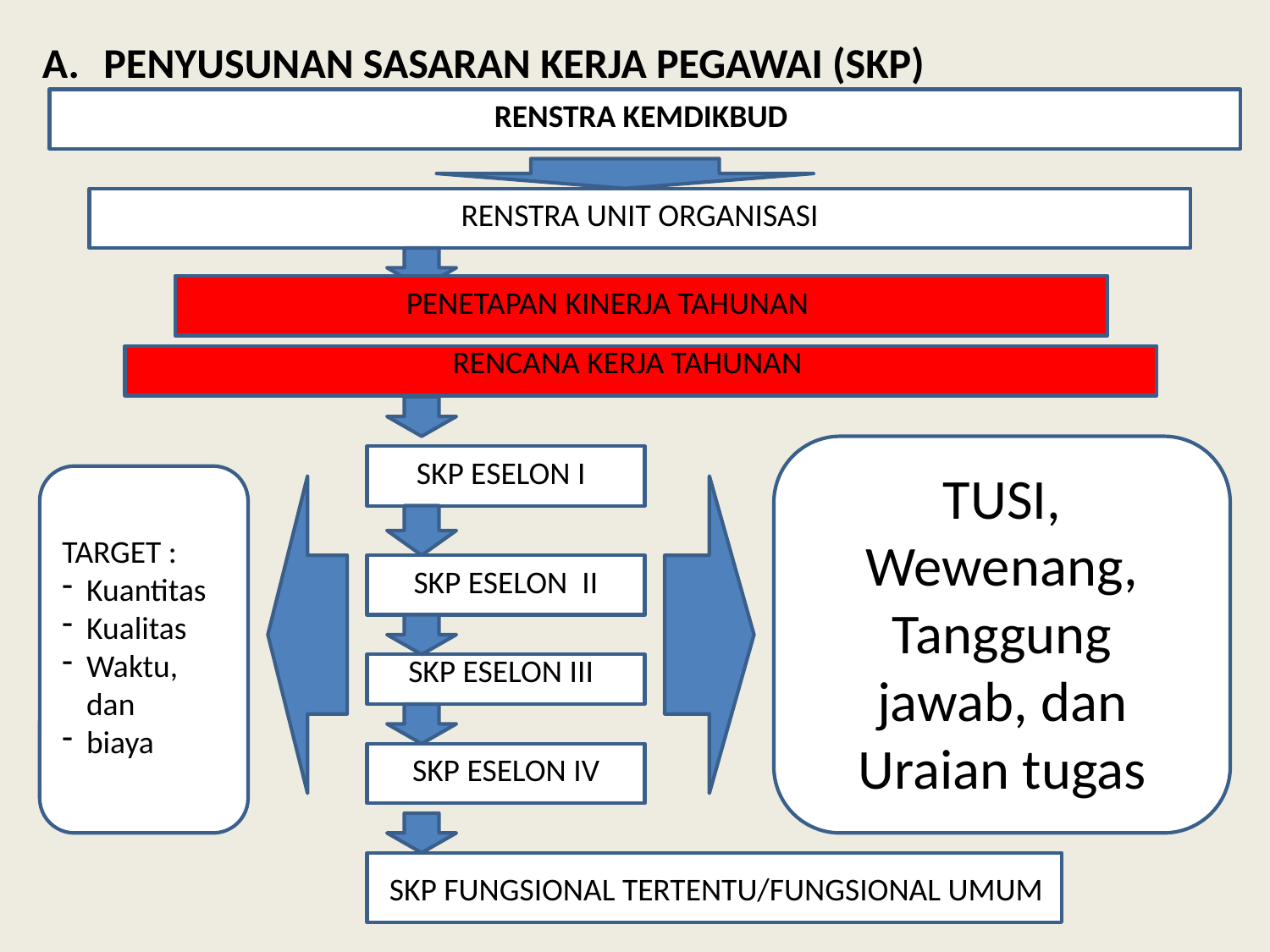

A.	PENYUSUNAN SASARAN KERJA PEGAWAI (SKP)

RENSTRA KEMDIKBUD

RENSTRA UNIT ORGANISASI

PENETAPAN KINERJA TAHUNAN

RENCANA KERJA TAHUNAN

SKP ESELON I
TUSI,
Wewenang,
Tanggung jawab, dan
Uraian tugas

TARGET :
Kuantitas
Kualitas
Waktu, dan
biaya

SKP ESELON  II

SKP ESELON III

SKP ESELON IV

SKP FUNGSIONAL TERTENTU/FUNGSIONAL UMUM